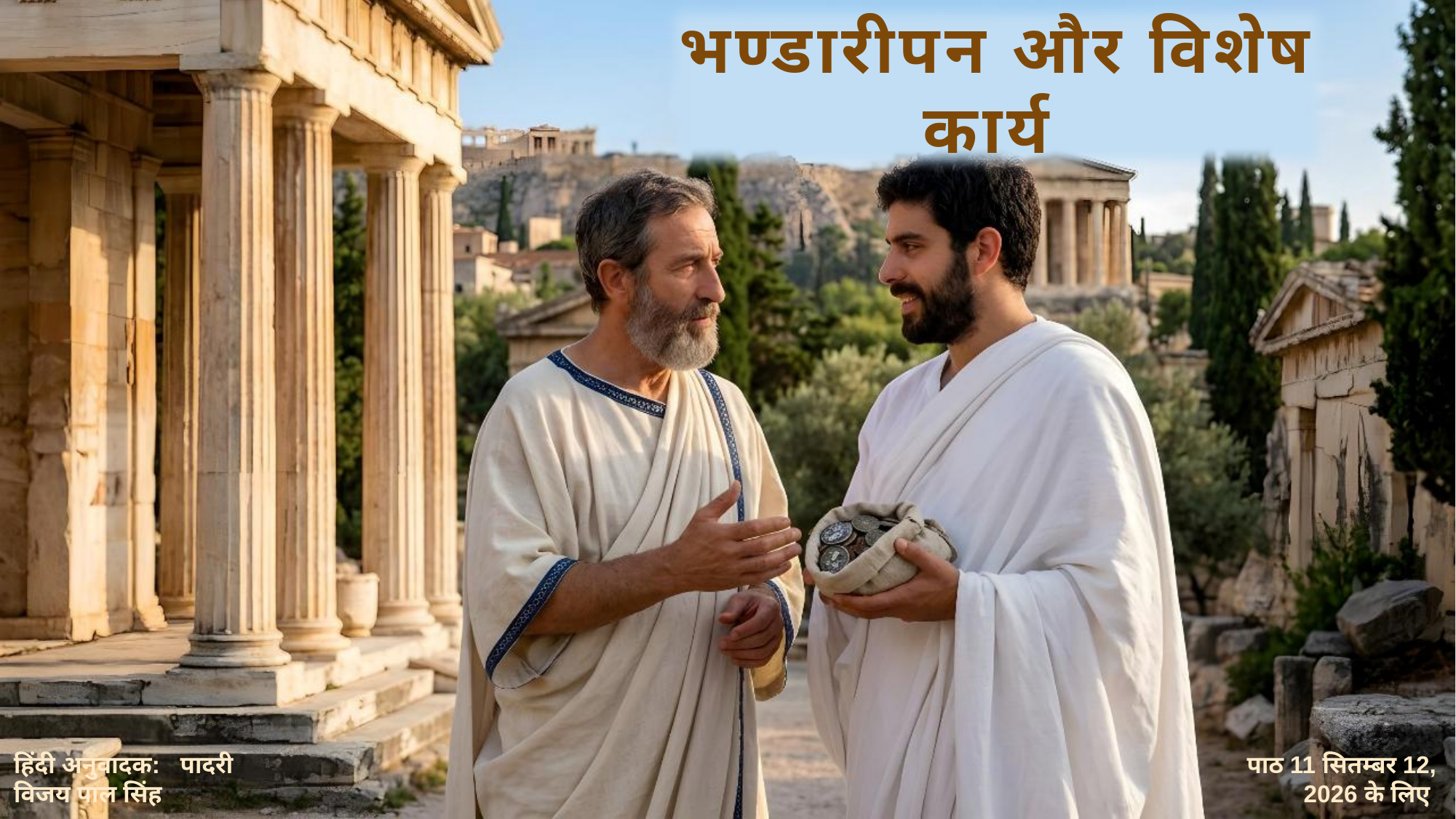

भण्डारीपन और विशेष कार्य
हिंदी अनुवादक:   पादरी विजय पाल सिंह
पाठ 11 सितम्बर 12, 2026 के लिए